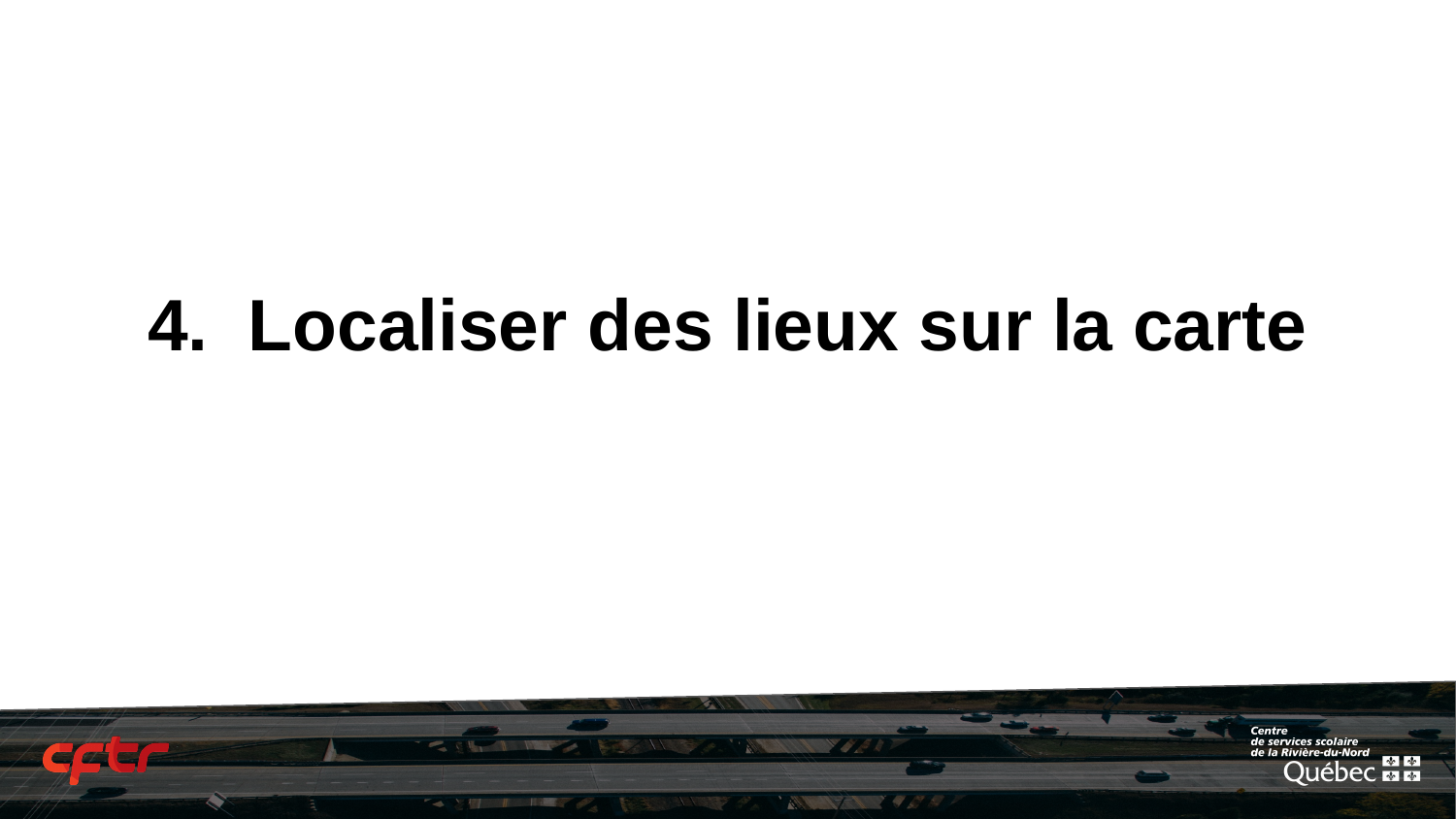

# 4.  Localiser des lieux sur la carte